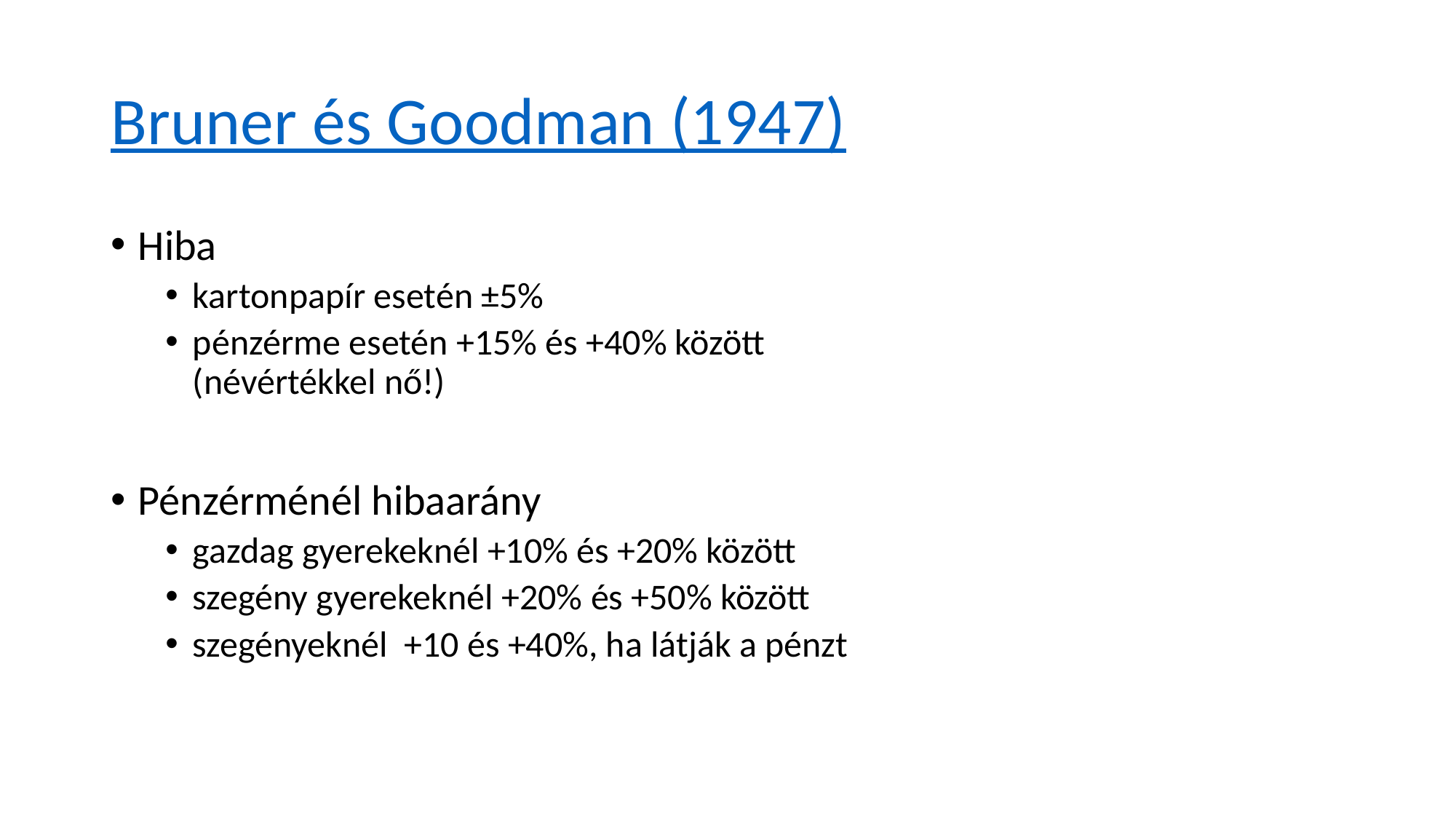

# Bruner és Goodman (1947)
Hiba
kartonpapír esetén ±5%
pénzérme esetén +15% és +40% között
(névértékkel nő!)

Pénzérménél hibaarány
gazdag gyerekeknél +10% és +20% között
szegény gyerekeknél +20% és +50% között
szegényeknél  +10 és +40%, ha látják a pénzt